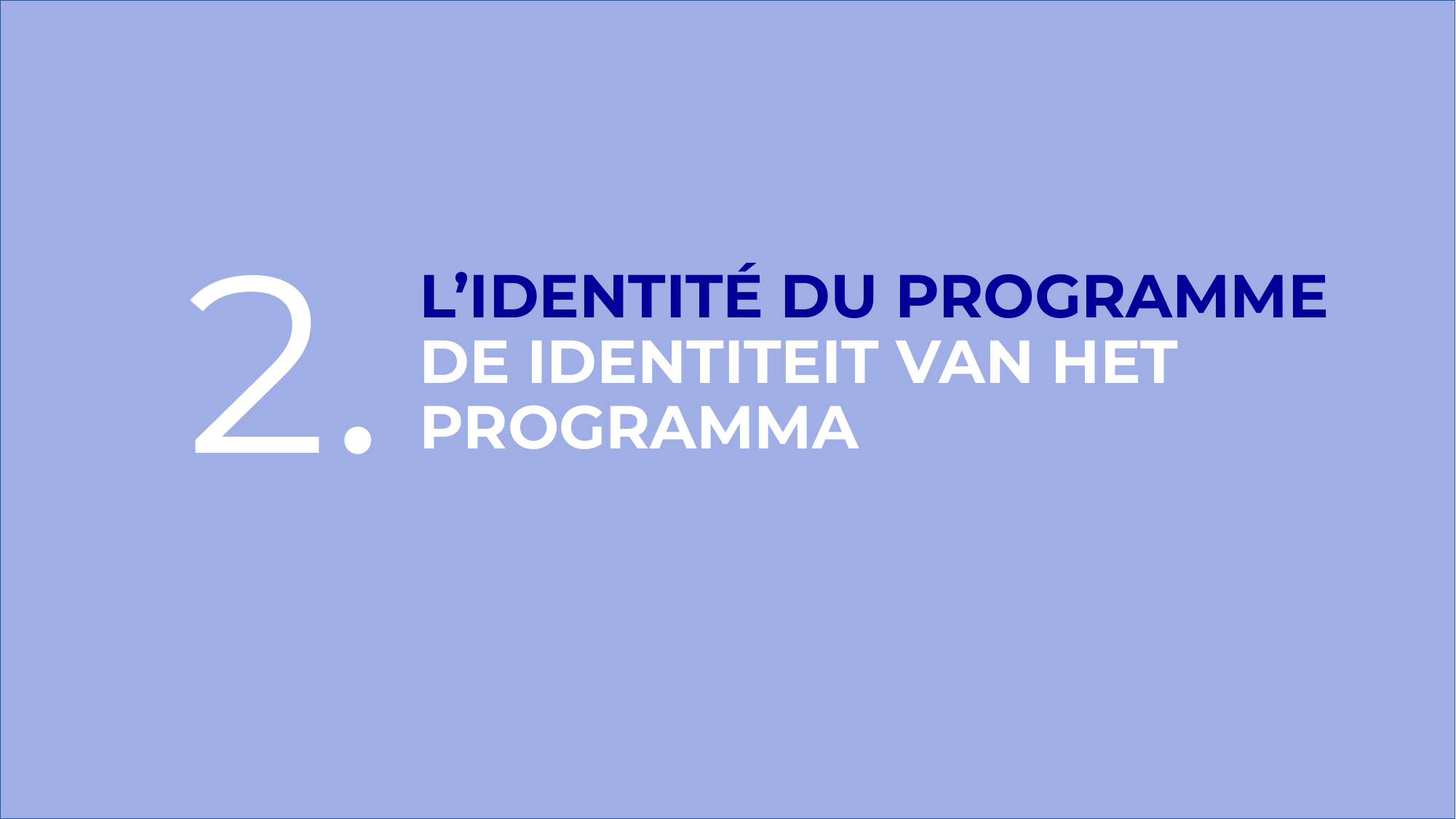

2.
L’IDENTITÉ DU PROGRAMME
DE IDENTITEIT VAN HET PROGRAMMA